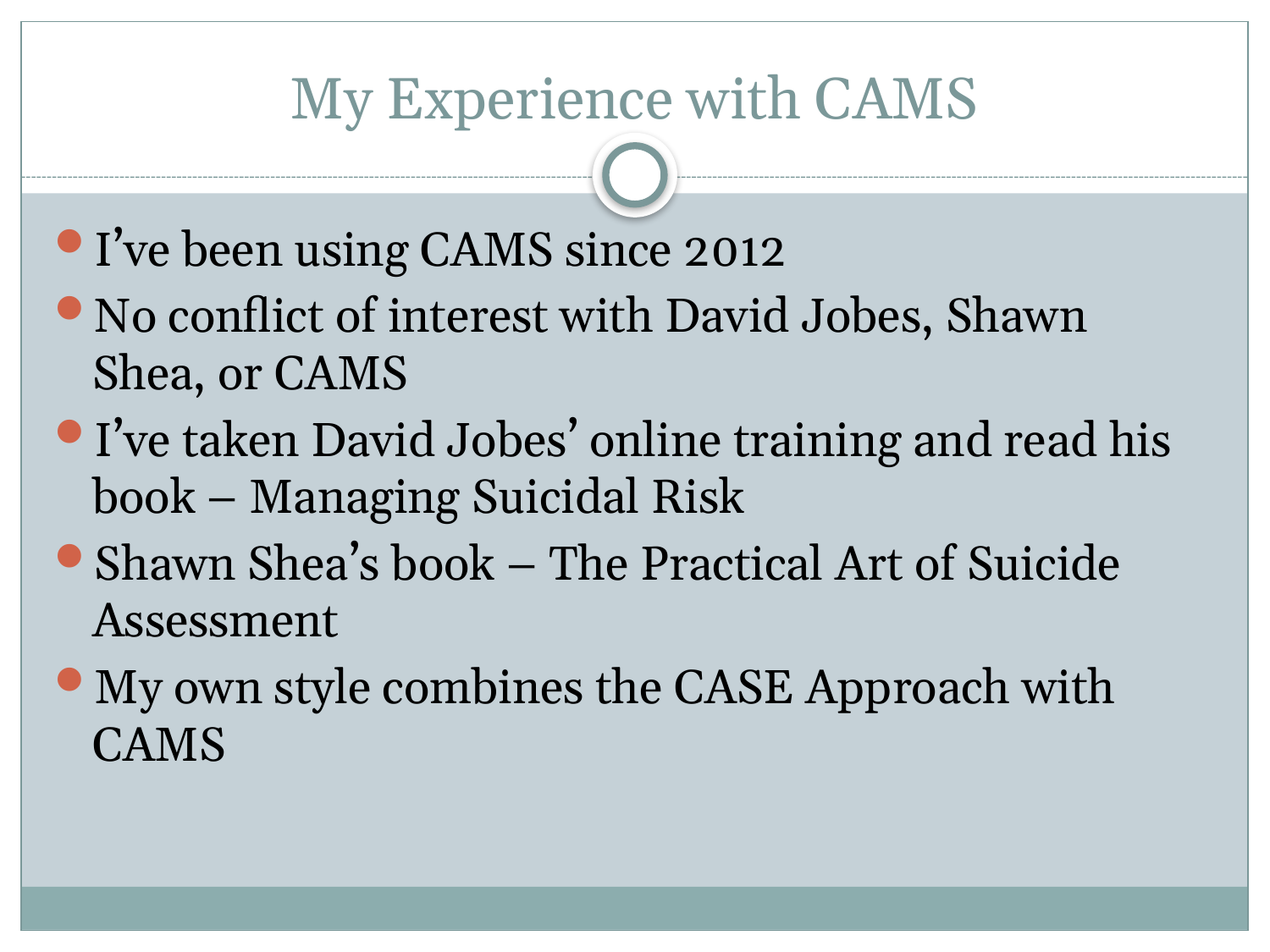

# My Experience with CAMS
I’ve been using CAMS since 2012
No conflict of interest with David Jobes, Shawn Shea, or CAMS
I’ve taken David Jobes’ online training and read his book – Managing Suicidal Risk
Shawn Shea’s book – The Practical Art of Suicide Assessment
My own style combines the CASE Approach with CAMS